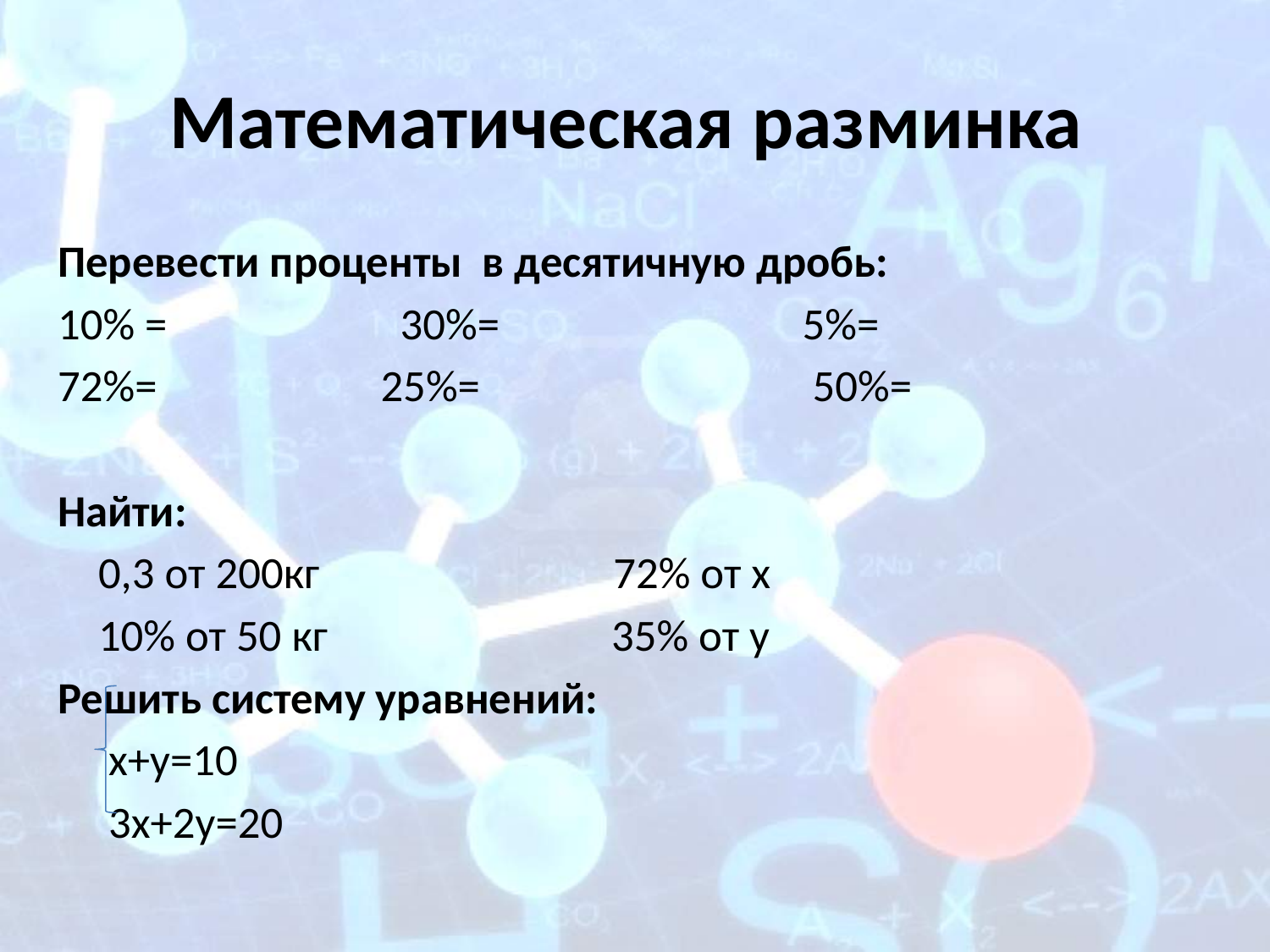

# Математическая разминка
Перевести проценты  в десятичную дробь:
10% =                       30%=	                        5%=
72%=	                      25%=	                         50%=

Найти:
    0,3 от 200кг                             72% от х
    10% от 50 кг                            35% от у
Решить систему уравнений:
     х+у=10
     3х+2у=20